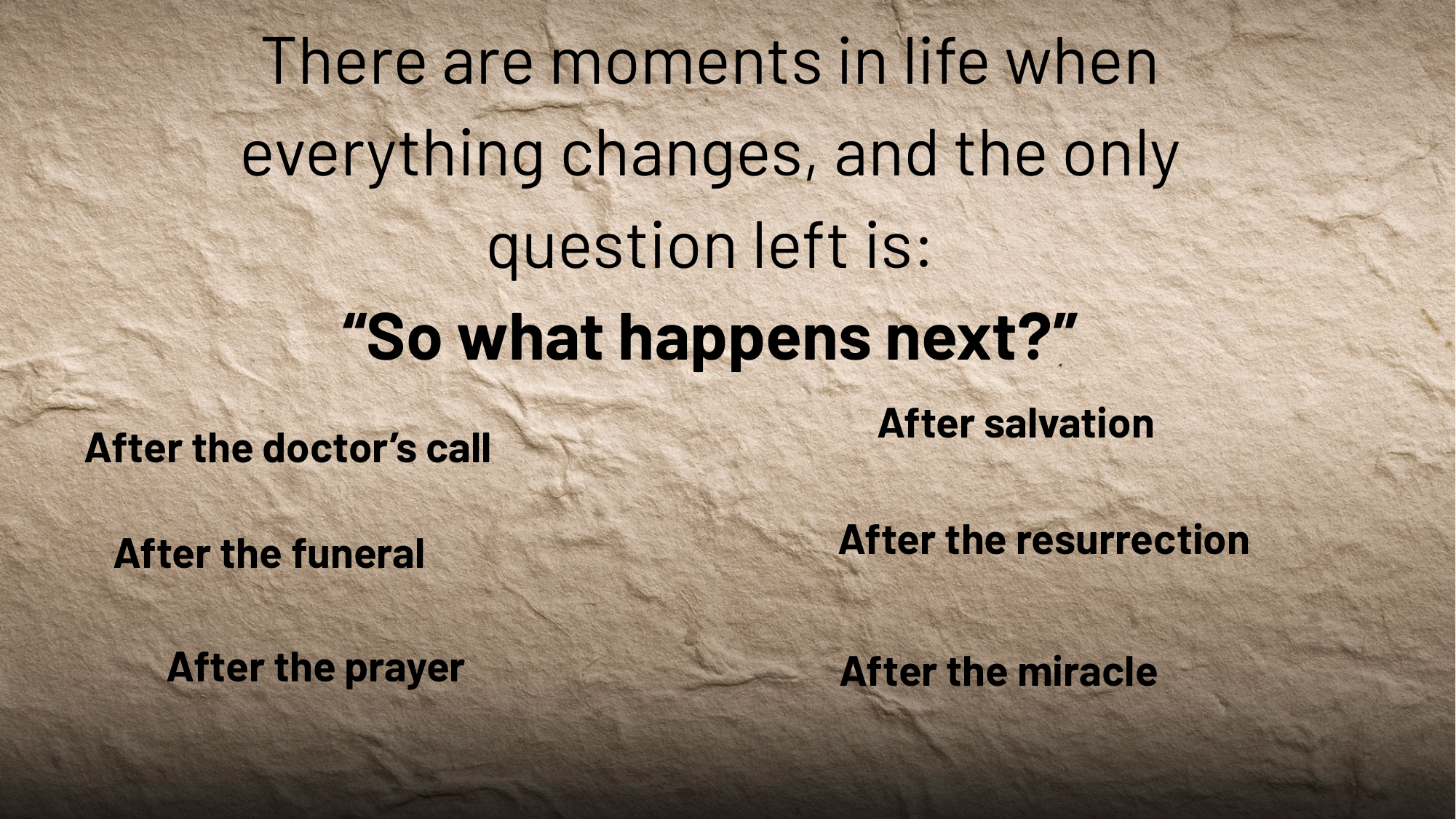

There are moments in life when everything changes, and the only question left is:
“So what happens next?”
After salvation

After the doctor’s call
After the resurrection
After the funeral
After the prayer
After the miracle